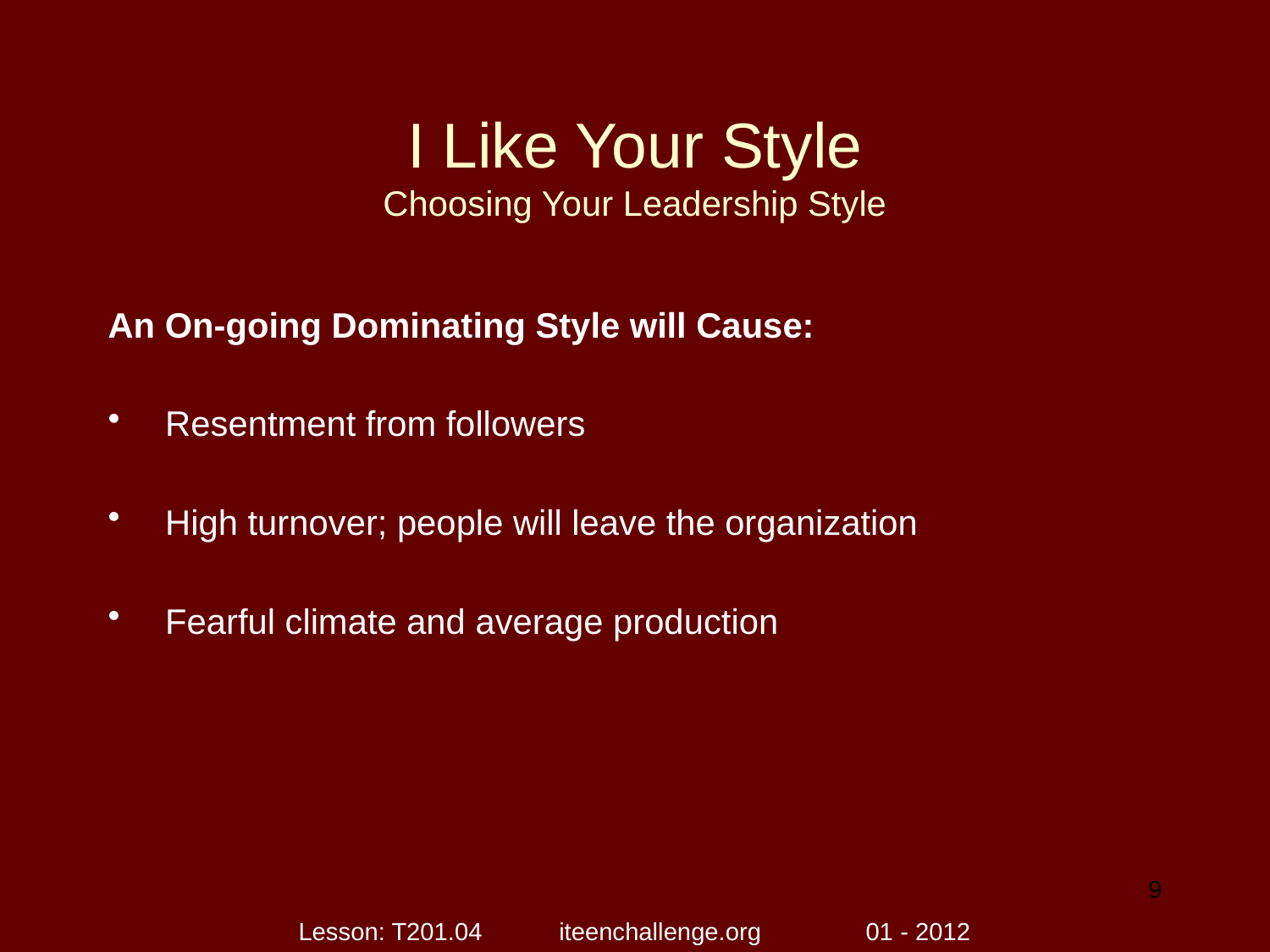

# I Like Your Style Choosing Your Leadership Style
An On-going Dominating Style will Cause:

 Resentment from followers

 High turnover; people will leave the organization

 Fearful climate and average production
9
Lesson: T201.04           iteenchallenge.org               01 - 2012